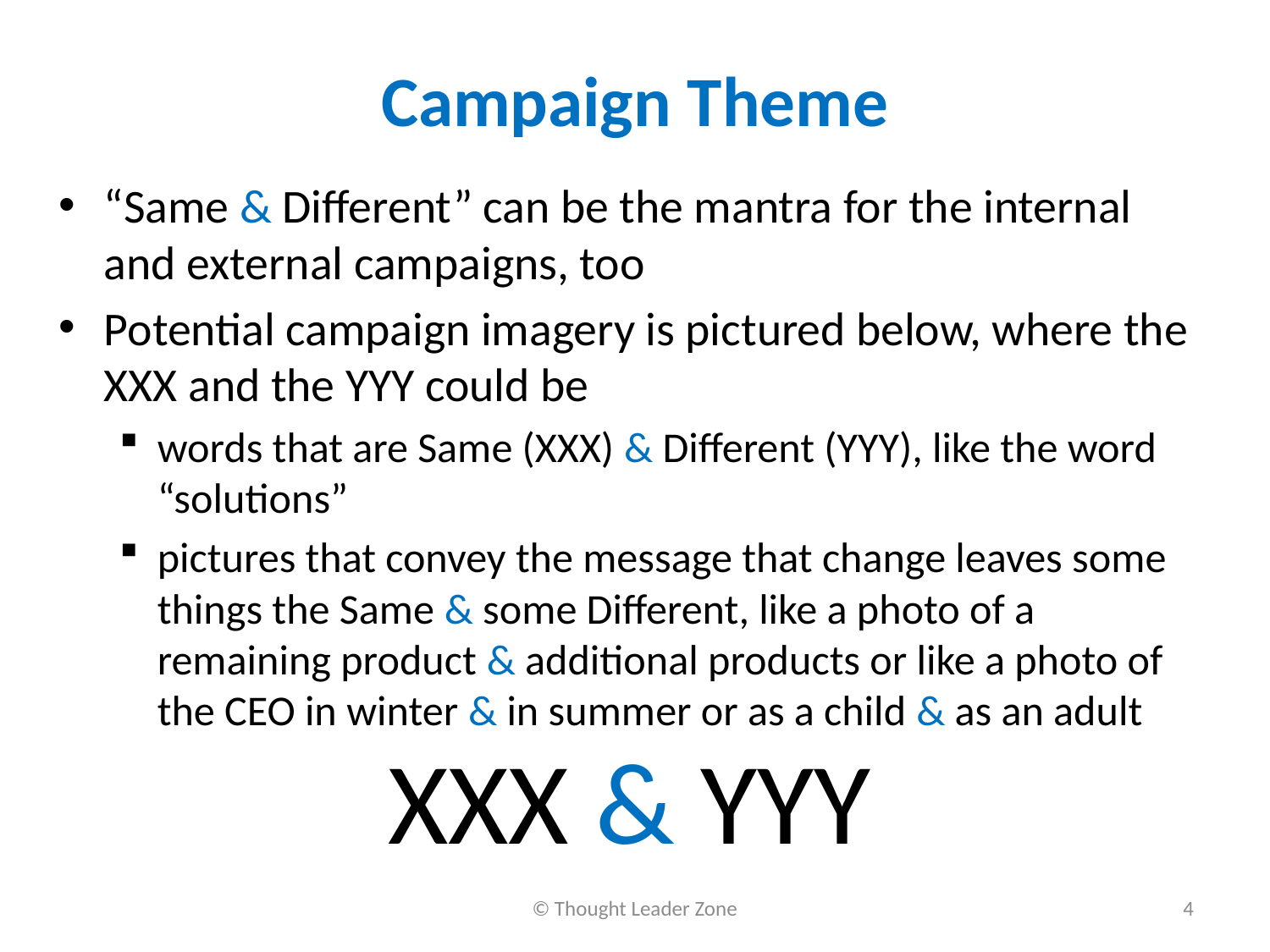

# Campaign Theme
“Same & Different” can be the mantra for the internal and external campaigns, too
Potential campaign imagery is pictured below, where the XXX and the YYY could be
words that are Same (XXX) & Different (YYY), like the word “solutions”
pictures that convey the message that change leaves some things the Same & some Different, like a photo of a remaining product & additional products or like a photo of the CEO in winter & in summer or as a child & as an adult

  XXX & YYY
© Thought Leader Zone
4